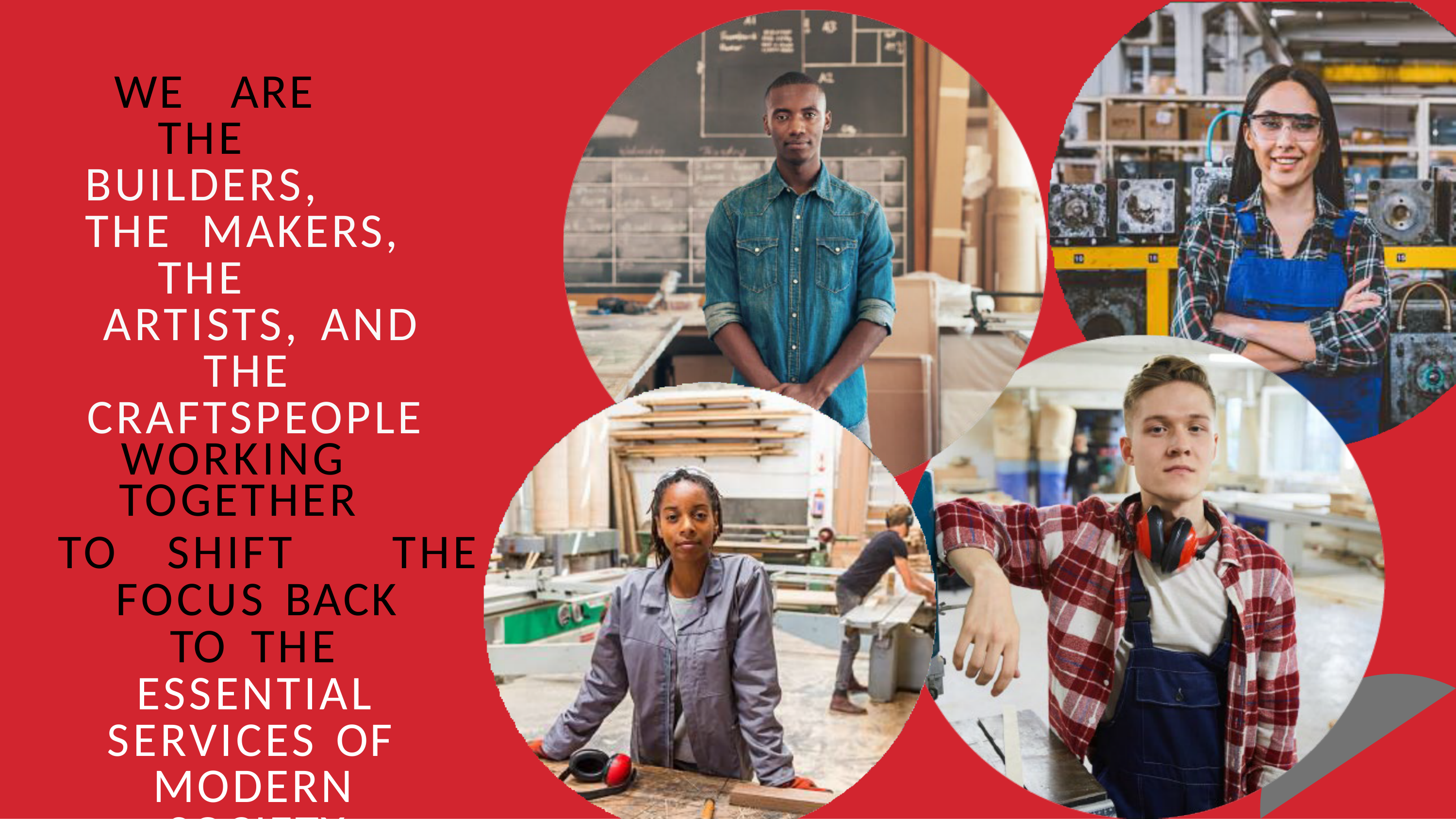

WE	ARE		THE  BUILDERS,	THE  MAKERS,	THE
ARTISTS,	AND	THE  CRAFTSPEOPLE
WORKING	TOGETHER
TO	SHIFT		THE	FOCUS  BACK	TO	THE
ESSENTIAL	SERVICES  OF	MODERN
SOCIETY.

WE ARE
GENERATION T.